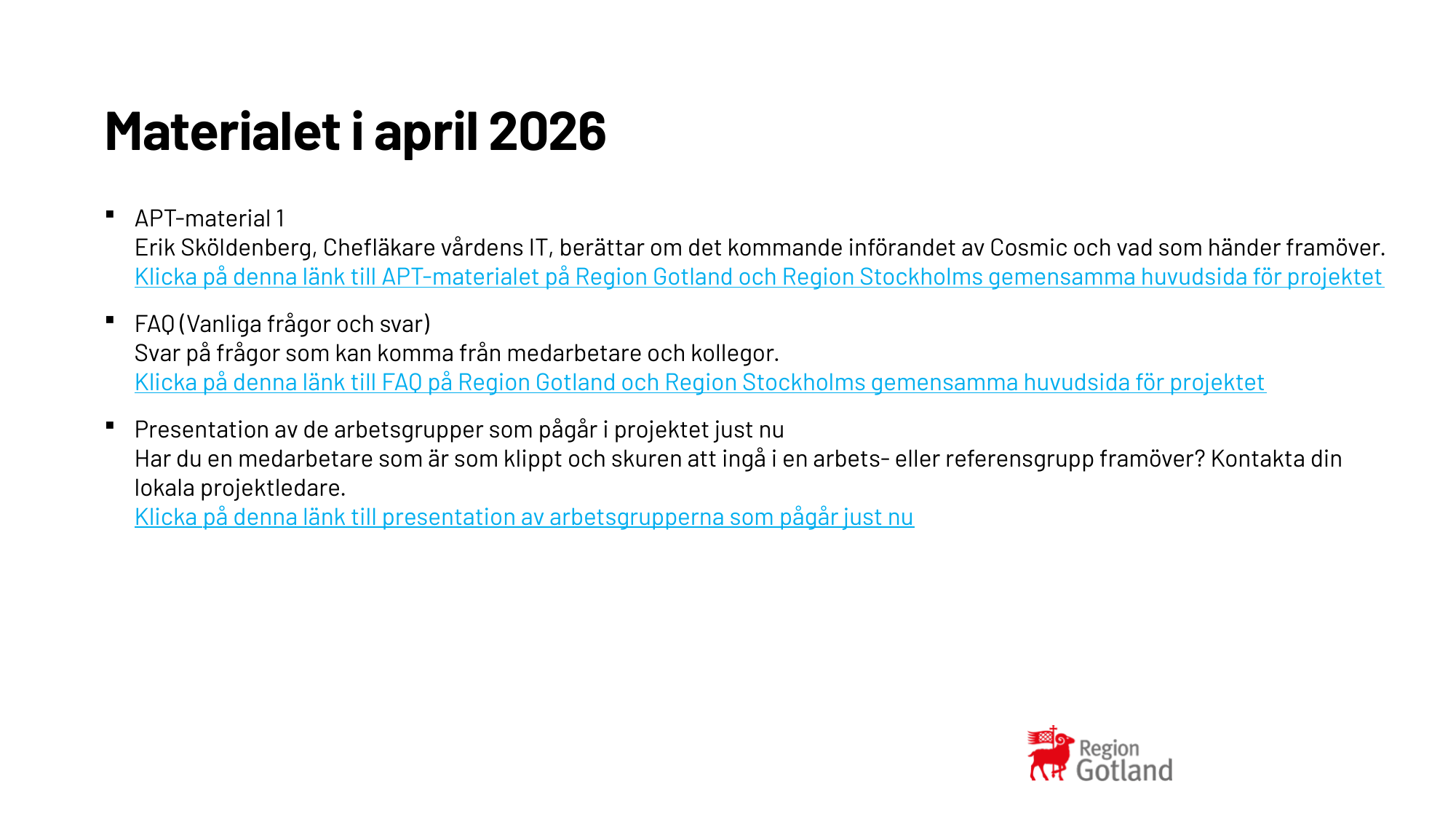

# Materialet i april 2026
APT-material 1
Erik Sköldenberg, Chefläkare vårdens IT, berättar om det kommande införandet av Cosmic och vad som händer framöver.
Klicka på denna länk till APT-materialet på Region Gotland och Region Stockholms gemensamma huvudsida för projektet
FAQ (Vanliga frågor och svar)
Svar på frågor som kan komma från medarbetare och kollegor.
Klicka på denna länk till FAQ på Region Gotland och Region Stockholms gemensamma huvudsida för projektet
Presentation av de arbetsgrupper som pågår i projektet just nu
Har du en medarbetare som är som klippt och skuren att ingå i en arbets- eller referensgrupp framöver? Kontakta din lokala projektledare.
Klicka på denna länk till presentation av arbetsgrupperna som pågår just nu